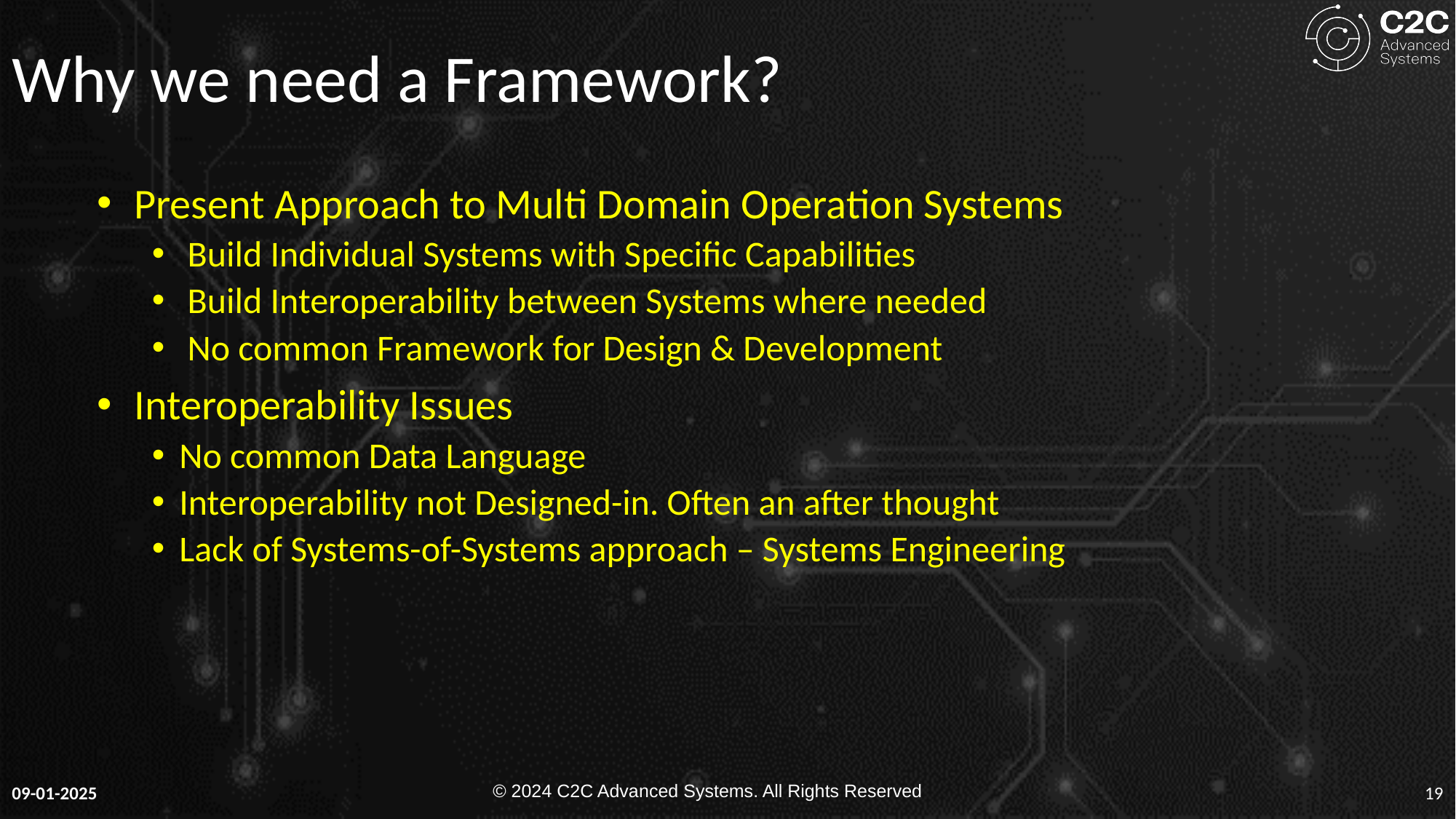

# Why we need a Framework?
 Present Approach to Multi Domain Operation Systems
 Build Individual Systems with Specific Capabilities
 Build Interoperability between Systems where needed
 No common Framework for Design & Development
 Interoperability Issues
No common Data Language
Interoperability not Designed-in. Often an after thought
Lack of Systems-of-Systems approach – Systems Engineering

09-01-2025
19
© 2024 C2C Advanced Systems. All Rights Reserved